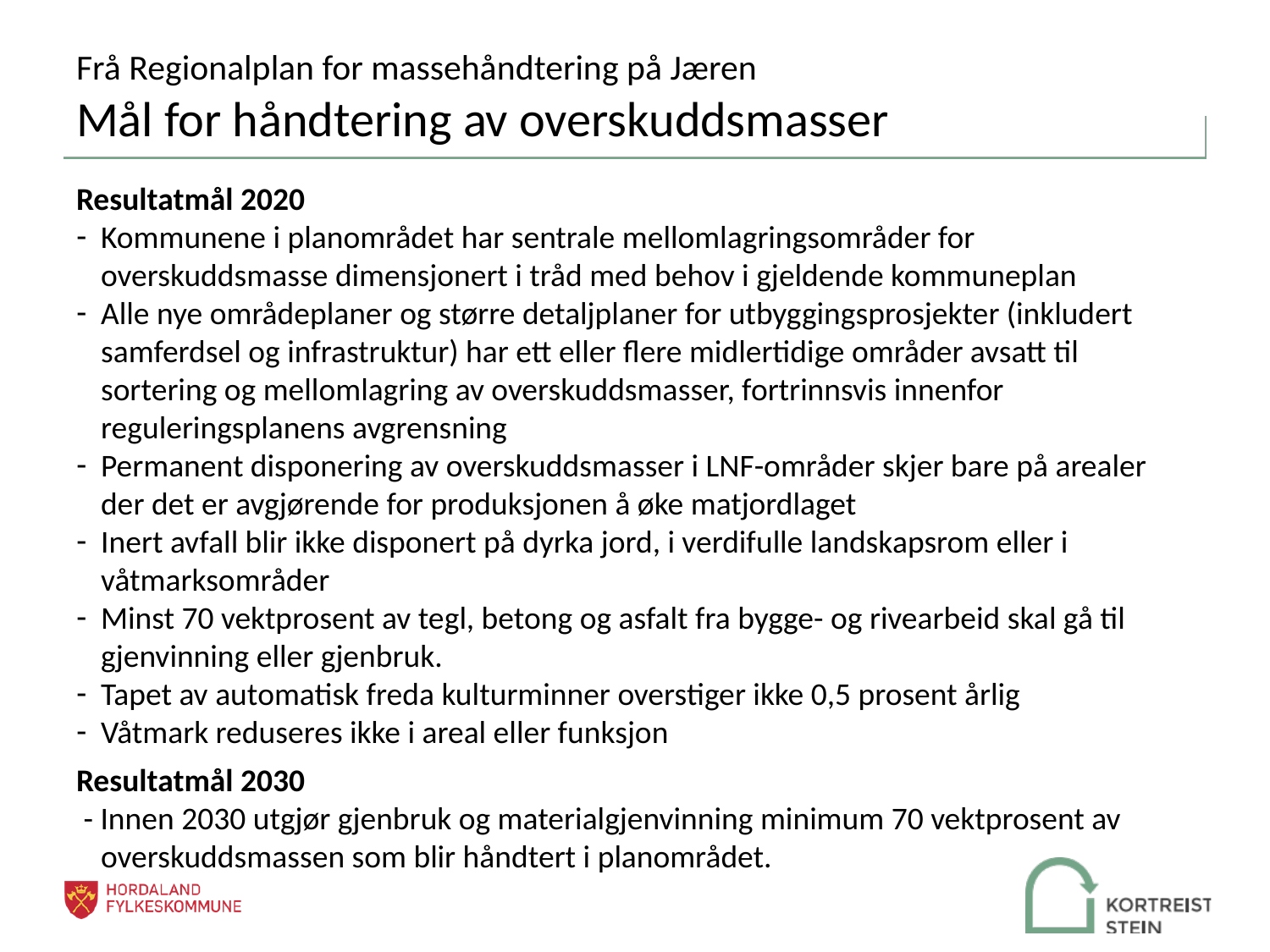

# Frå Regionalplan for massehåndtering på Jæren Mål for håndtering av overskuddsmasser
Resultatmål 2020
Kommunene i planområdet har sentrale mellomlagringsområder for overskuddsmasse dimensjonert i tråd med behov i gjeldende kommuneplan
Alle nye områdeplaner og større detaljplaner for utbyggingsprosjekter (inkludert samferdsel og infrastruktur) har ett eller flere midlertidige områder avsatt til sortering og mellomlagring av overskuddsmasser, fortrinnsvis innenfor reguleringsplanens avgrensning
Permanent disponering av overskuddsmasser i LNF-områder skjer bare på arealer der det er avgjørende for produksjonen å øke matjordlaget
Inert avfall blir ikke disponert på dyrka jord, i verdifulle landskapsrom eller i våtmarksområder
Minst 70 vektprosent av tegl, betong og asfalt fra bygge- og rivearbeid skal gå til gjenvinning eller gjenbruk.
Tapet av automatisk freda kulturminner overstiger ikke 0,5 prosent årlig
Våtmark reduseres ikke i areal eller funksjon
Resultatmål 2030
 - Innen 2030 utgjør gjenbruk og materialgjenvinning minimum 70 vektprosent av overskuddsmassen som blir håndtert i planområdet.